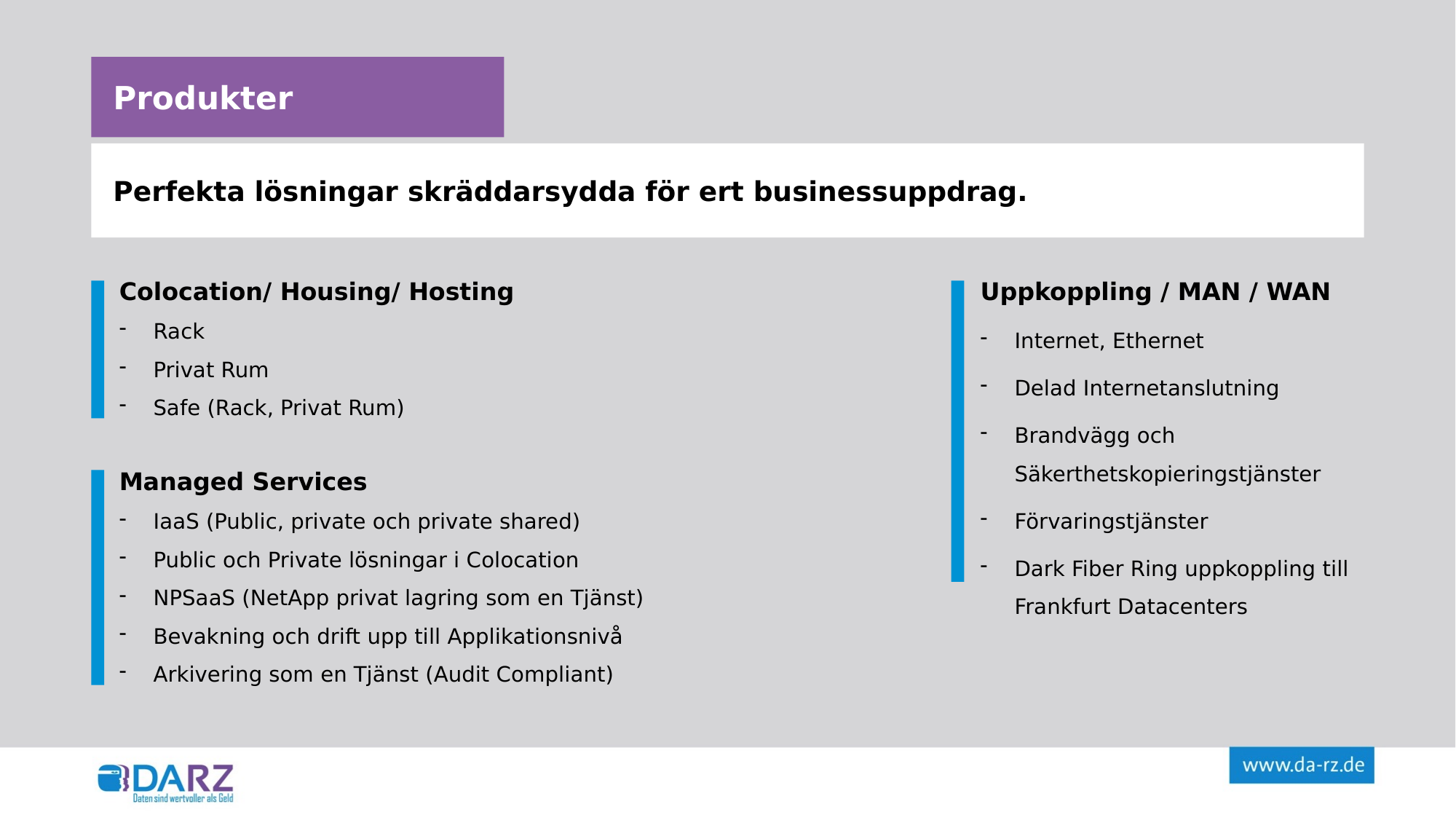

Produkter
Perfekta lösningar skräddarsydda för ert businessuppdrag.
Uppkoppling / MAN / WAN
Internet, Ethernet
Delad Internetanslutning
Brandvägg och Säkerthetskopieringstjänster
Förvaringstjänster
Dark Fiber Ring uppkoppling till Frankfurt Datacenters

Colocation/ Housing/ Hosting
Rack
Privat Rum
Safe (Rack, Privat Rum)

Managed Services
IaaS (Public, private och private shared)
Public och Private lösningar i Colocation
NPSaaS (NetApp privat lagring som en Tjänst)
Bevakning och drift upp till Applikationsnivå
Arkivering som en Tjänst (Audit Compliant)